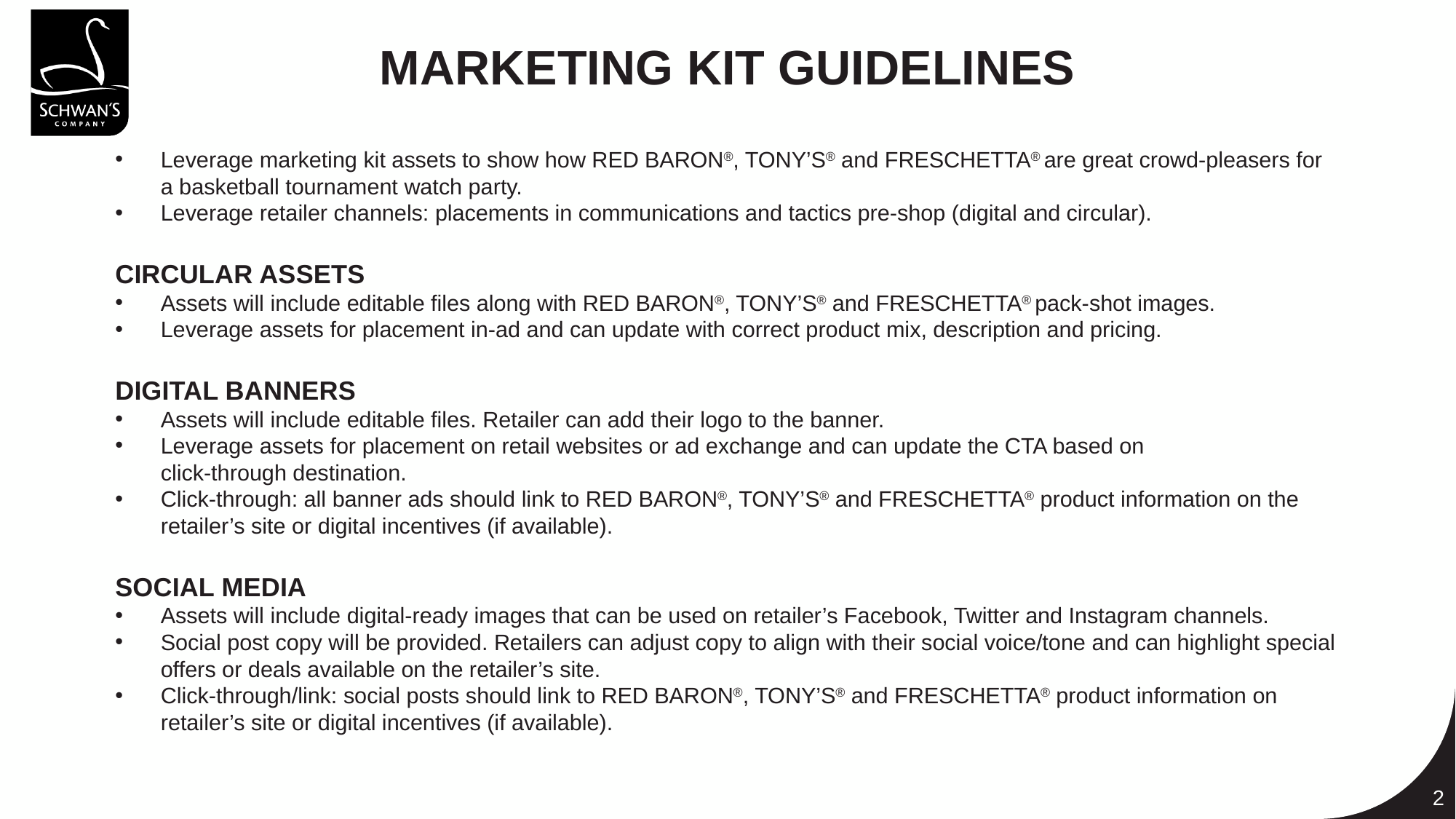

MARKETING KIT GUIDELINES
Leverage marketing kit assets to show how RED BARON®, TONY’S® and FRESCHETTA® are great crowd-pleasers for a basketball tournament watch party.
Leverage retailer channels: placements in communications and tactics pre-shop (digital and circular).

CIRCULAR ASSETS
Assets will include editable files along with RED BARON®, TONY’S® and FRESCHETTA® pack-shot images.
Leverage assets for placement in-ad and can update with correct product mix, description and pricing.

DIGITAL BANNERS
Assets will include editable files. Retailer can add their logo to the banner.
Leverage assets for placement on retail websites or ad exchange and can update the CTA based on
click-through destination.
Click-through: all banner ads should link to RED BARON®, TONY’S® and FRESCHETTA® product information on the retailer’s site or digital incentives (if available).

SOCIAL MEDIA
Assets will include digital-ready images that can be used on retailer’s Facebook, Twitter and Instagram channels.
Social post copy will be provided. Retailers can adjust copy to align with their social voice/tone and can highlight special offers or deals available on the retailer’s site.
Click-through/link: social posts should link to RED BARON®, TONY’S® and FRESCHETTA® product information on retailer’s site or digital incentives (if available).

2